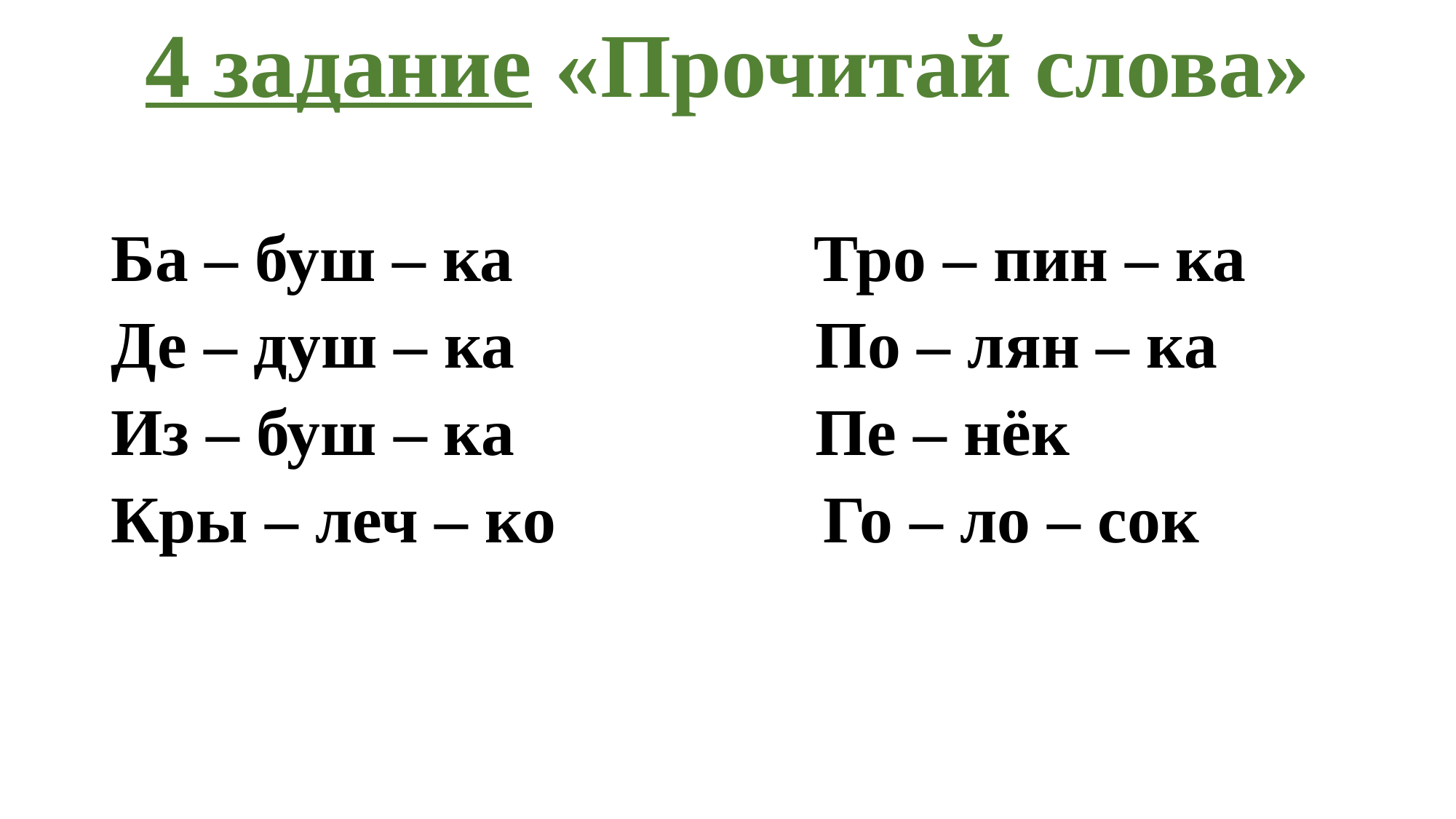

# 4 задание «Прочитай слова»
Ба – буш – ка                  Тро – пин – ка
Де – душ – ка                  По – лян – ка
Из – буш – ка                  Пе – нёк
Кры – леч – ко                Го – ло – сок